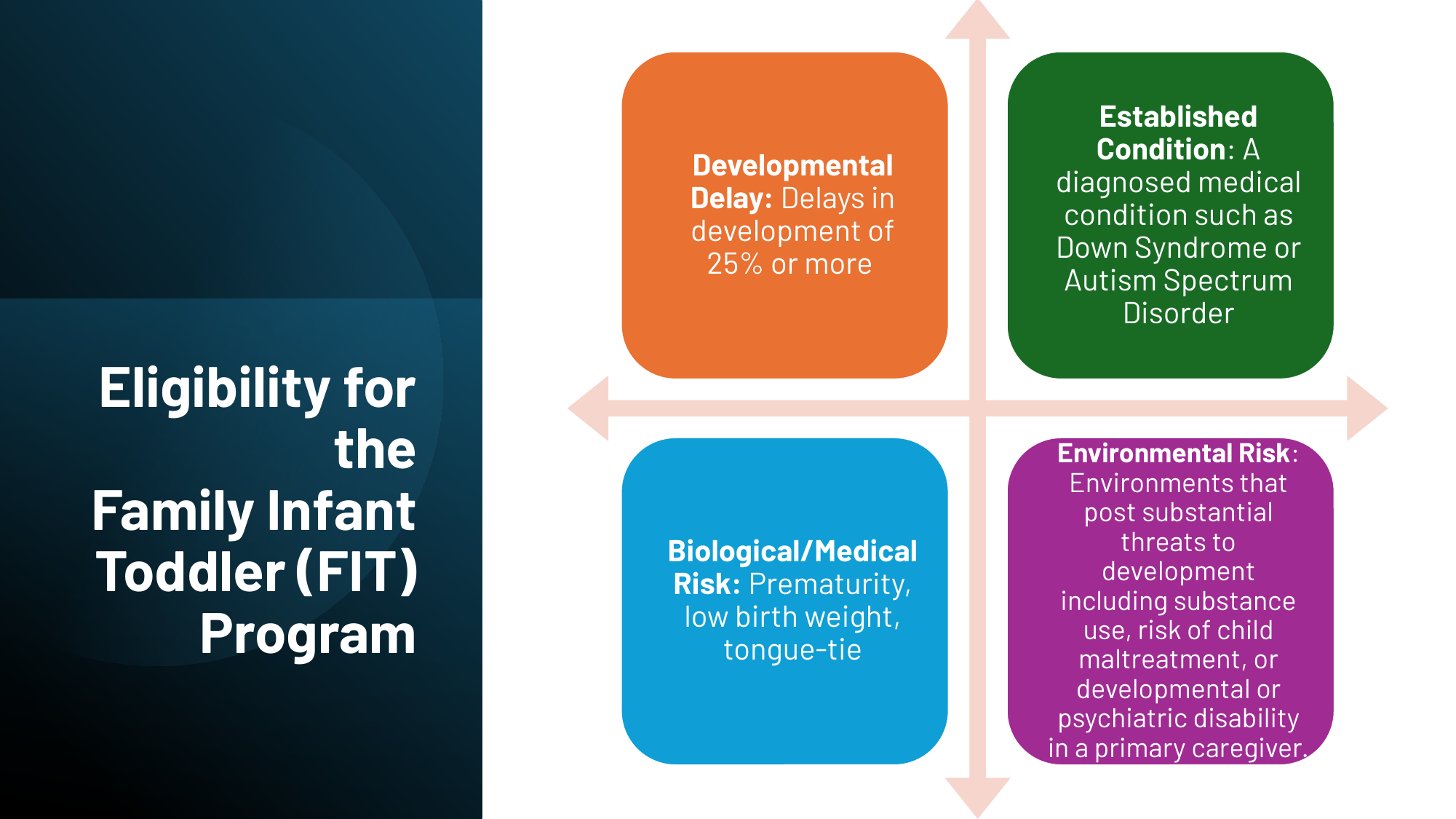

Developmental Delay: Delays in development of 25% or more
Established Condition: A diagnosed medical condition such as Down Syndrome or Autism Spectrum Disorder
Biological/Medical Risk: Prematurity, low birth weight, tongue-tie
Environmental Risk: Environments that post substantial threats to development including substance use, risk of child maltreatment, or developmental or psychiatric disability in a primary caregiver.

# Eligibility for the Family Infant Toddler (FIT) Program